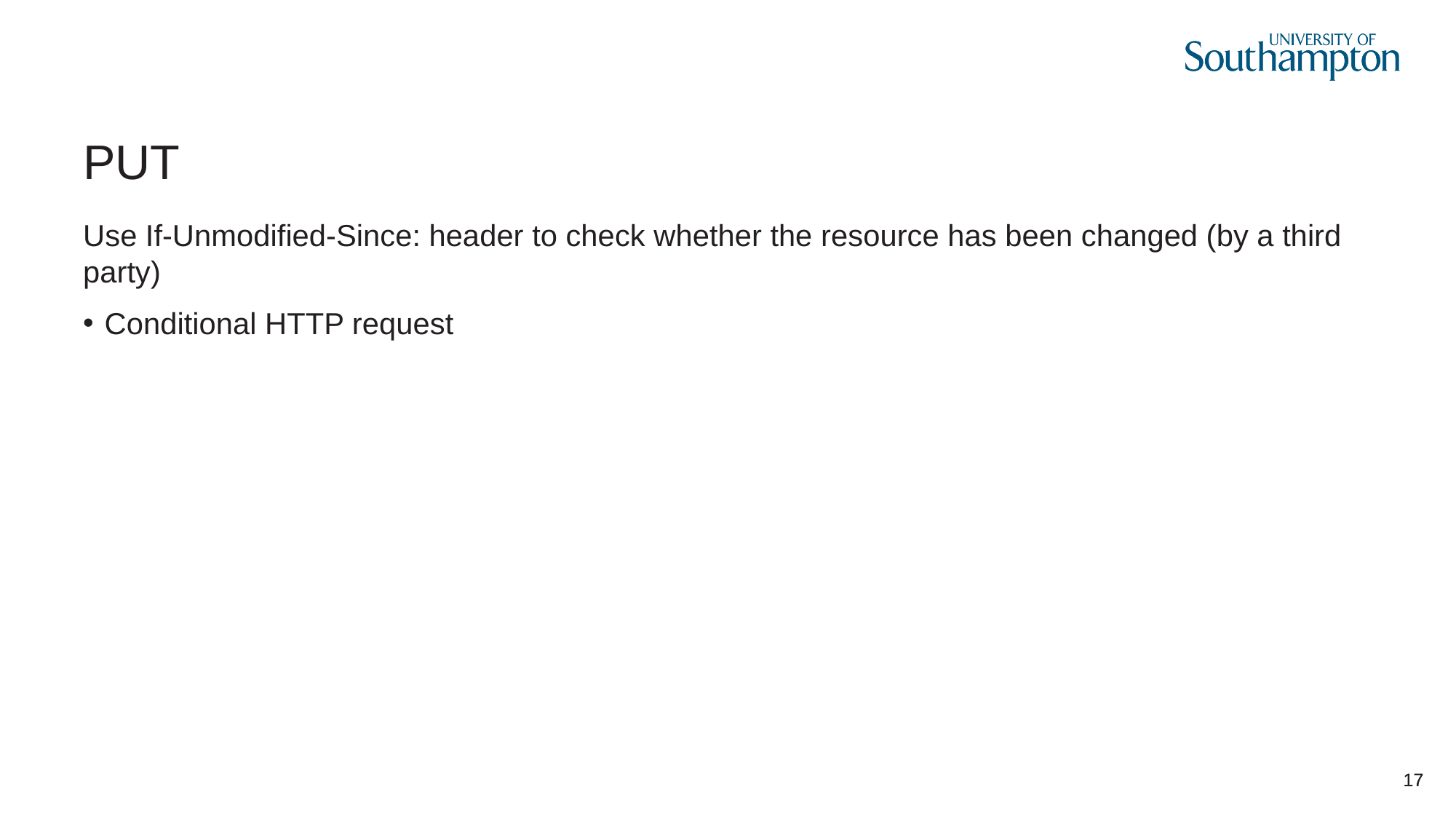

# PUT
Use If-Unmodified-Since: header to check whether the resource has been changed (by a third party)
Conditional HTTP request

17